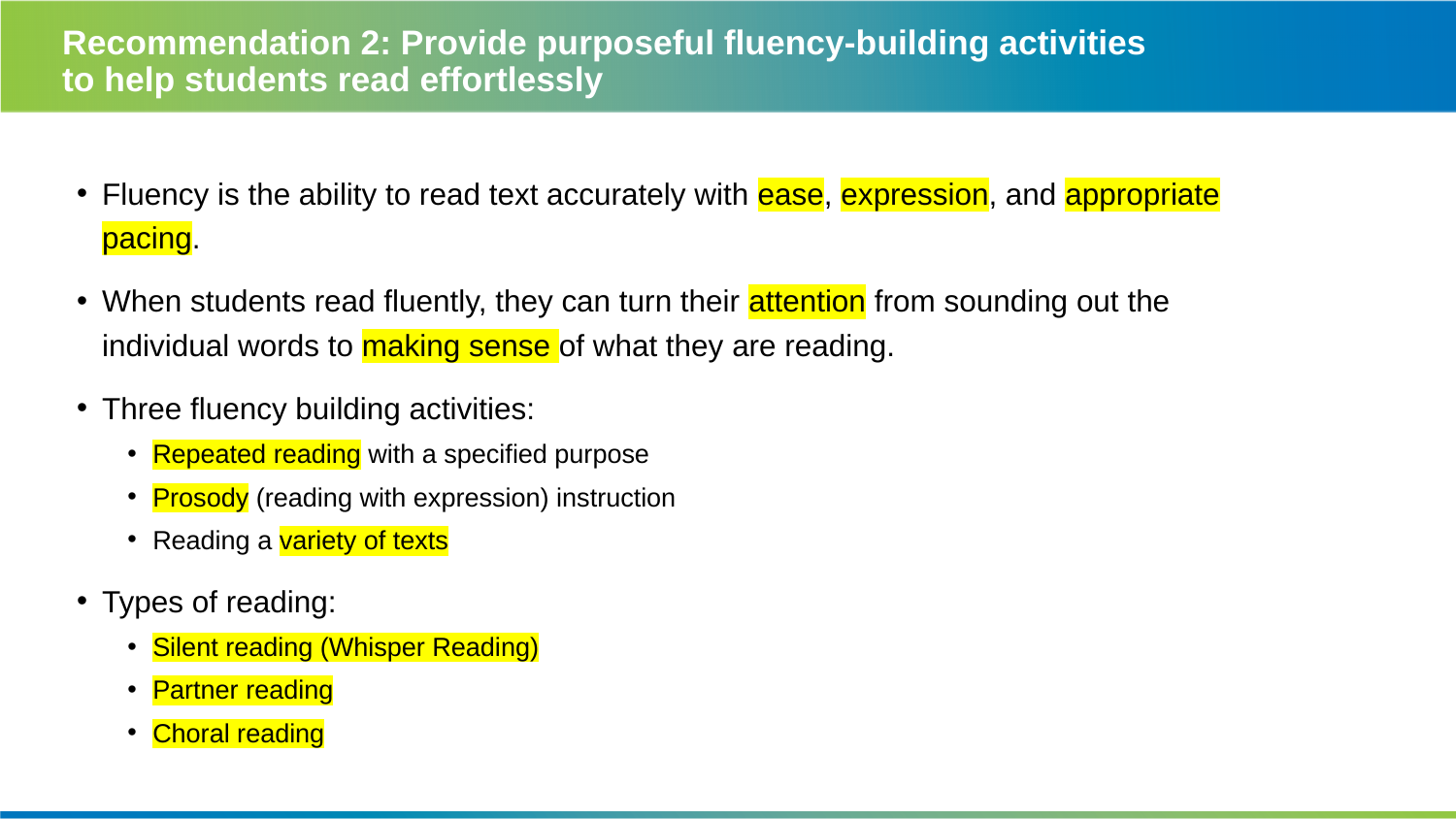

# Recommendation 2: Provide purposeful fluency-building activities to help students read effortlessly
Fluency is the ability to read text accurately with ease, expression, and appropriate pacing.
When students read fluently, they can turn their attention from sounding out the individual words to making sense of what they are reading.
Three fluency building activities:
Repeated reading with a specified purpose
Prosody (reading with expression) instruction
Reading a variety of texts
Types of reading:
Silent reading (Whisper Reading)
Partner reading
Choral reading